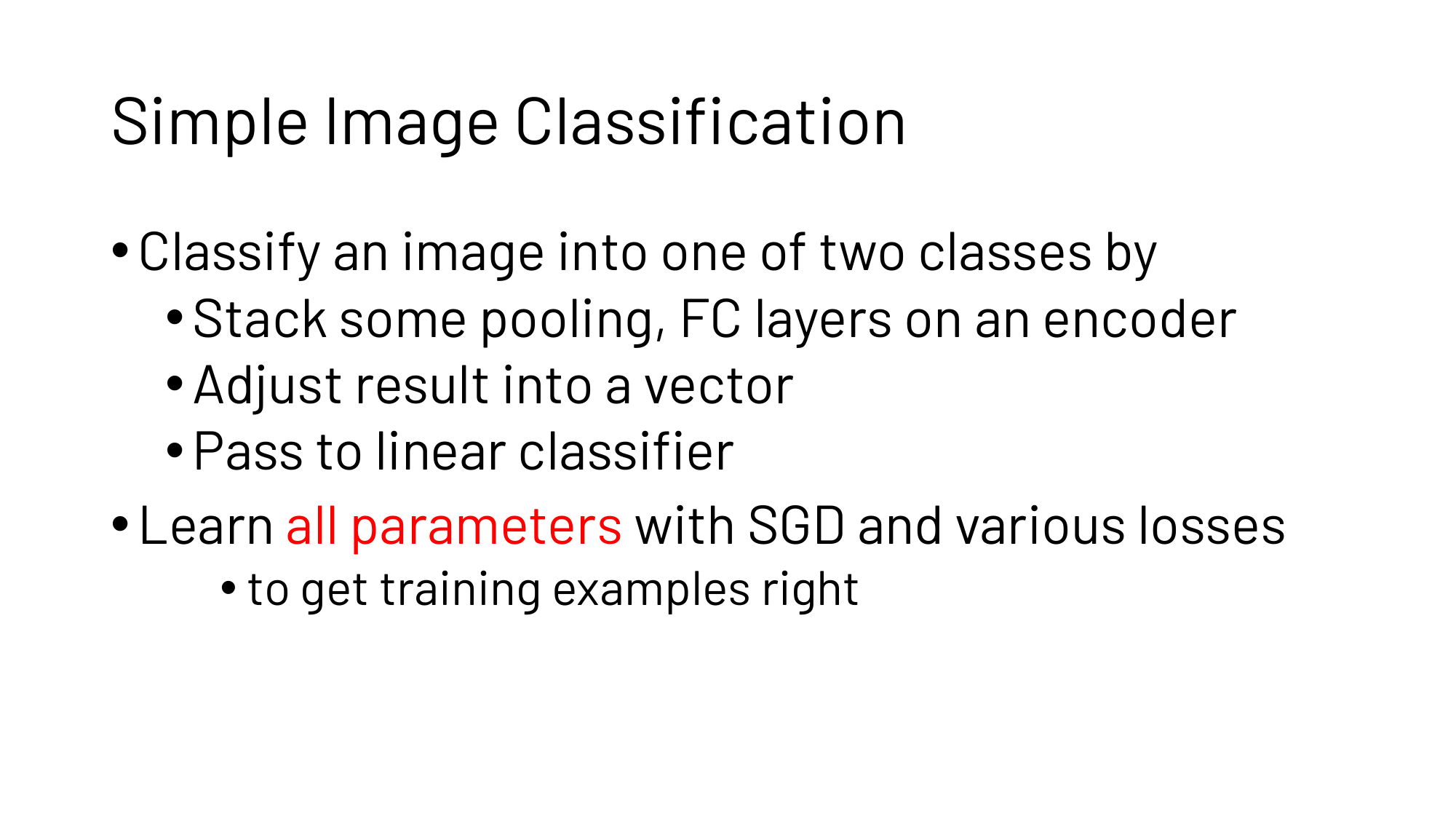

# Simple Image Classification
Classify an image into one of two classes by
Stack some pooling, FC layers on an encoder
Adjust result into a vector
Pass to linear classifier
Learn all parameters with SGD and various losses
to get training examples right